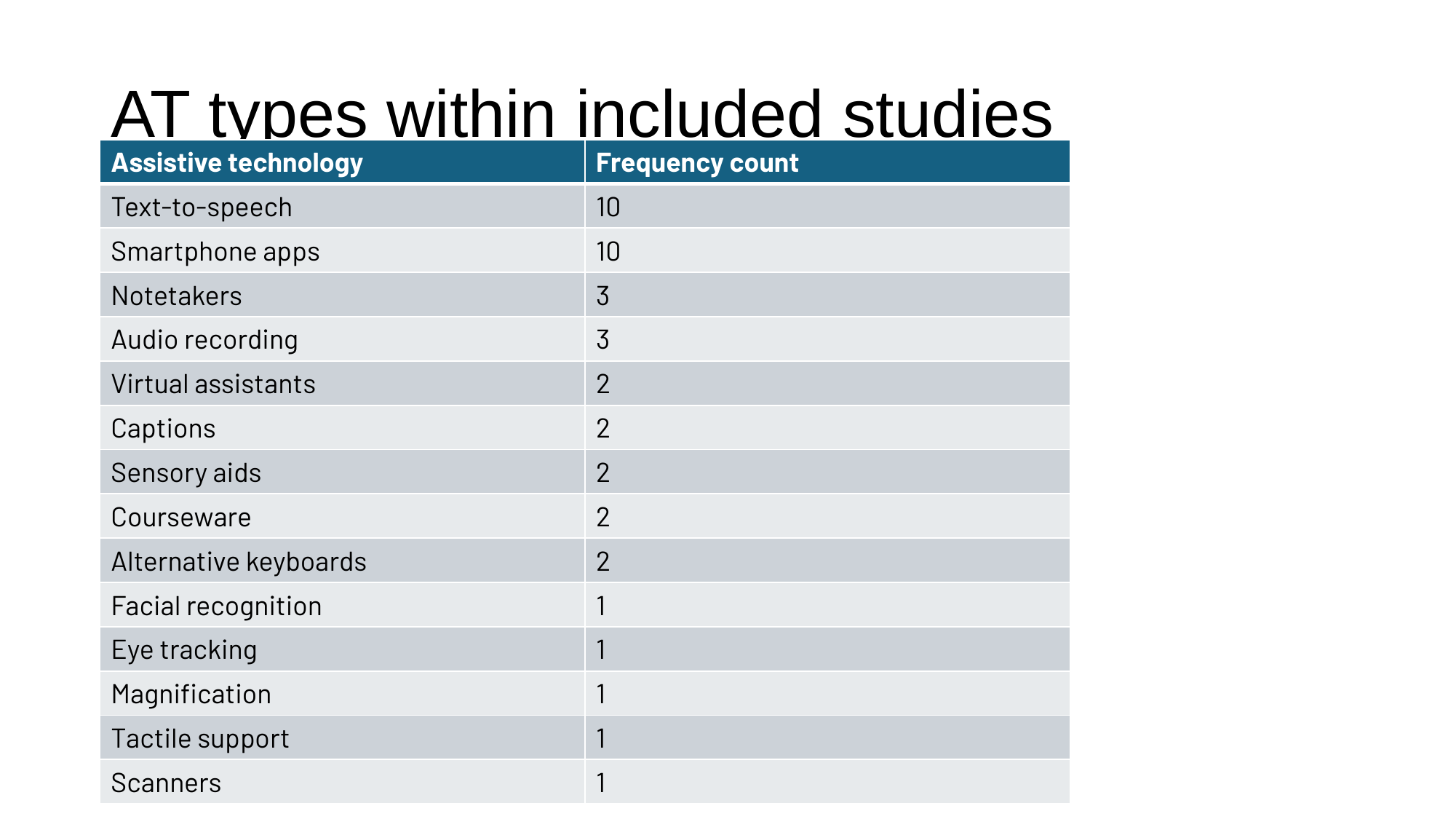

# AT types within included studies
| Assistive technology | Frequency count |
| --- | --- |
| Text-to-speech | 10 |
| Smartphone apps | 10 |
| Notetakers | 3 |
| Audio recording | 3 |
| Virtual assistants | 2 |
| Captions | 2 |
| Sensory aids | 2 |
| Courseware | 2 |
| Alternative keyboards | 2 |
| Facial recognition | 1 |
| Eye tracking | 1 |
| Magnification | 1 |
| Tactile support | 1 |
| Scanners | 1 |